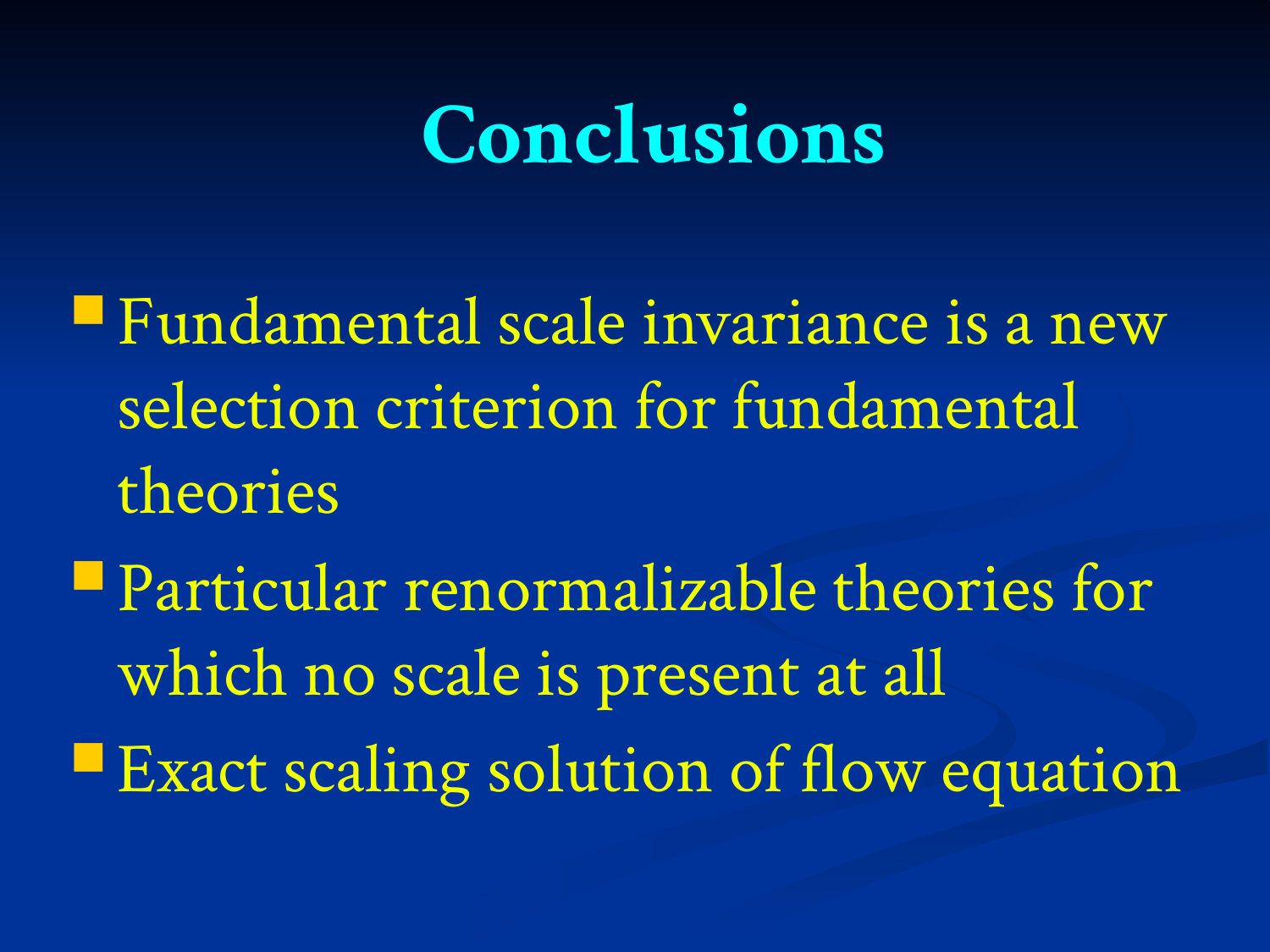

# Conclusions
Fundamental scale invariance is a new selection criterion for fundamental theories
Particular renormalizable theories for which no scale is present at all
Exact scaling solution of flow equation